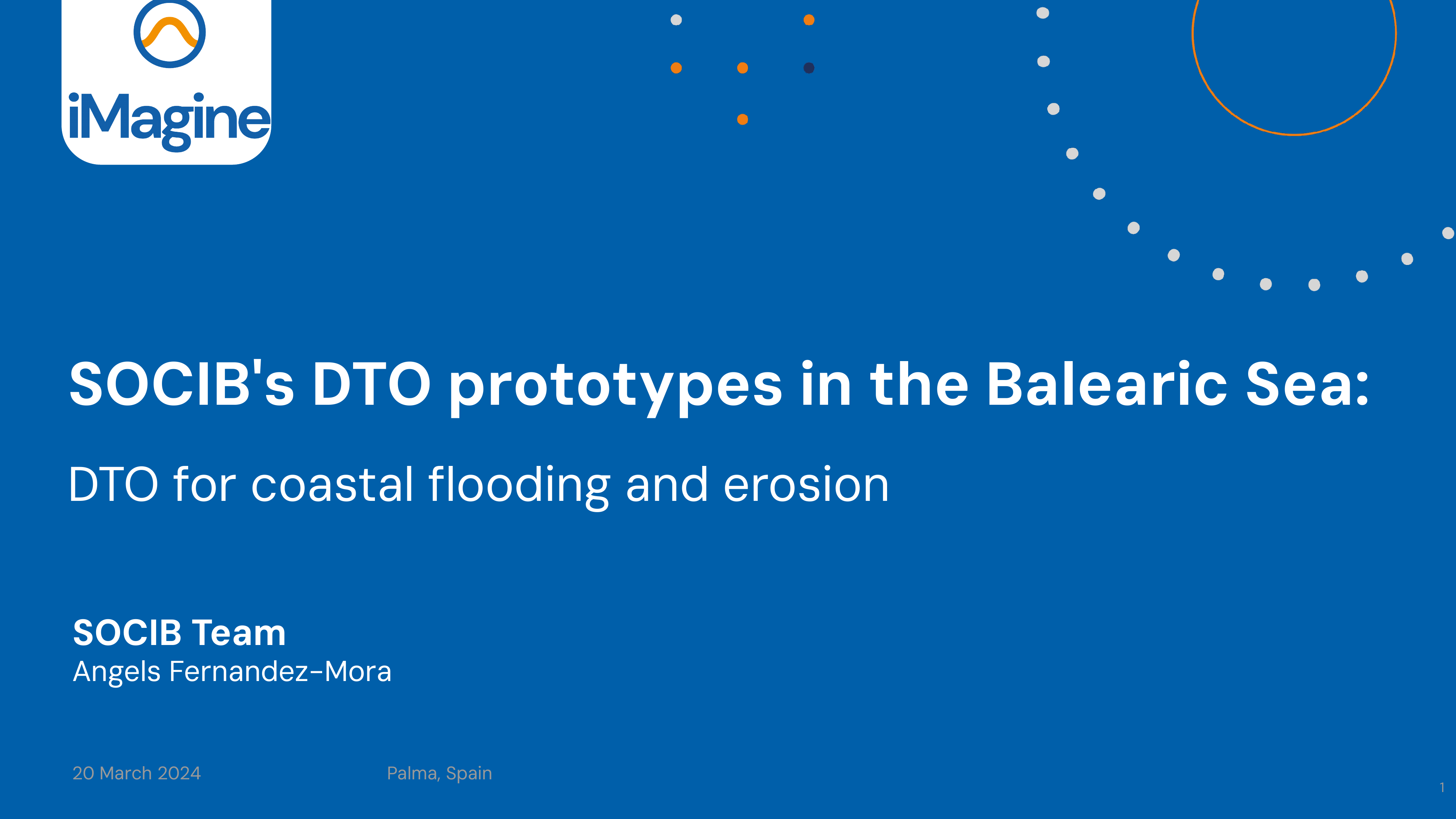

SOCIB's DTO prototypes in the Balearic Sea:
DTO for coastal flooding and erosion
SOCIB Team
Angels Fernandez-Mora
1
20 March 2024
Palma, Spain